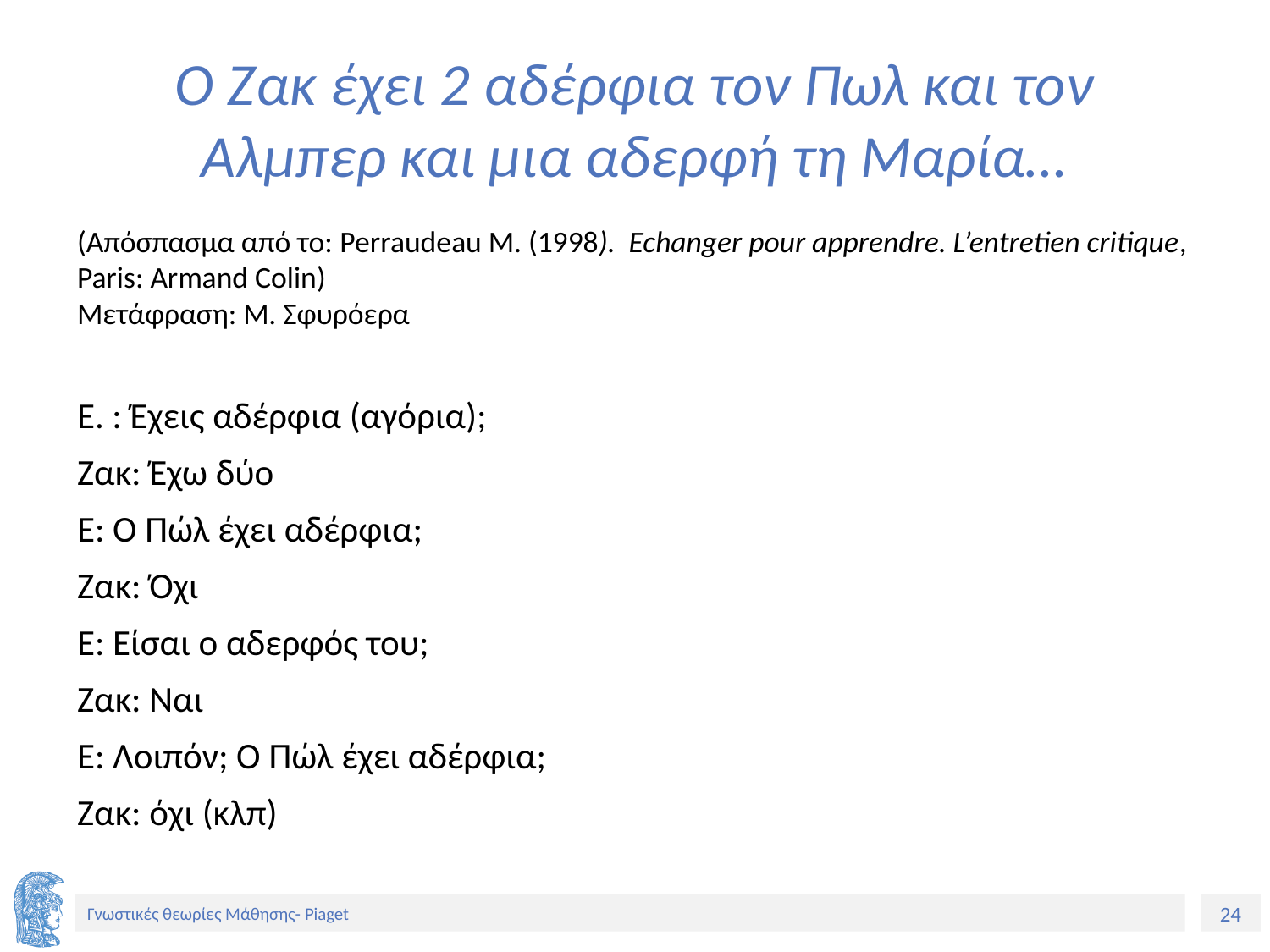

# Ο Ζακ έχει 2 αδέρφια τον Πωλ και τον Αλμπερ και μια αδερφή τη Μαρία…
(Απόσπασμα από το: Perraudeau M. (1998).  Echanger pour apprendre. L’entretien critique, Paris: Armand Colin)
Μετάφραση: Μ. Σφυρόερα

Ε. : Έχεις αδέρφια (αγόρια);
Ζακ: Έχω δύο
Ε: Ο Πώλ έχει αδέρφια;
Ζακ: Όχι
Ε: Είσαι ο αδερφός του;
Ζακ: Ναι
Ε: Λοιπόν; Ο Πώλ έχει αδέρφια;
Ζακ: όχι (κλπ)